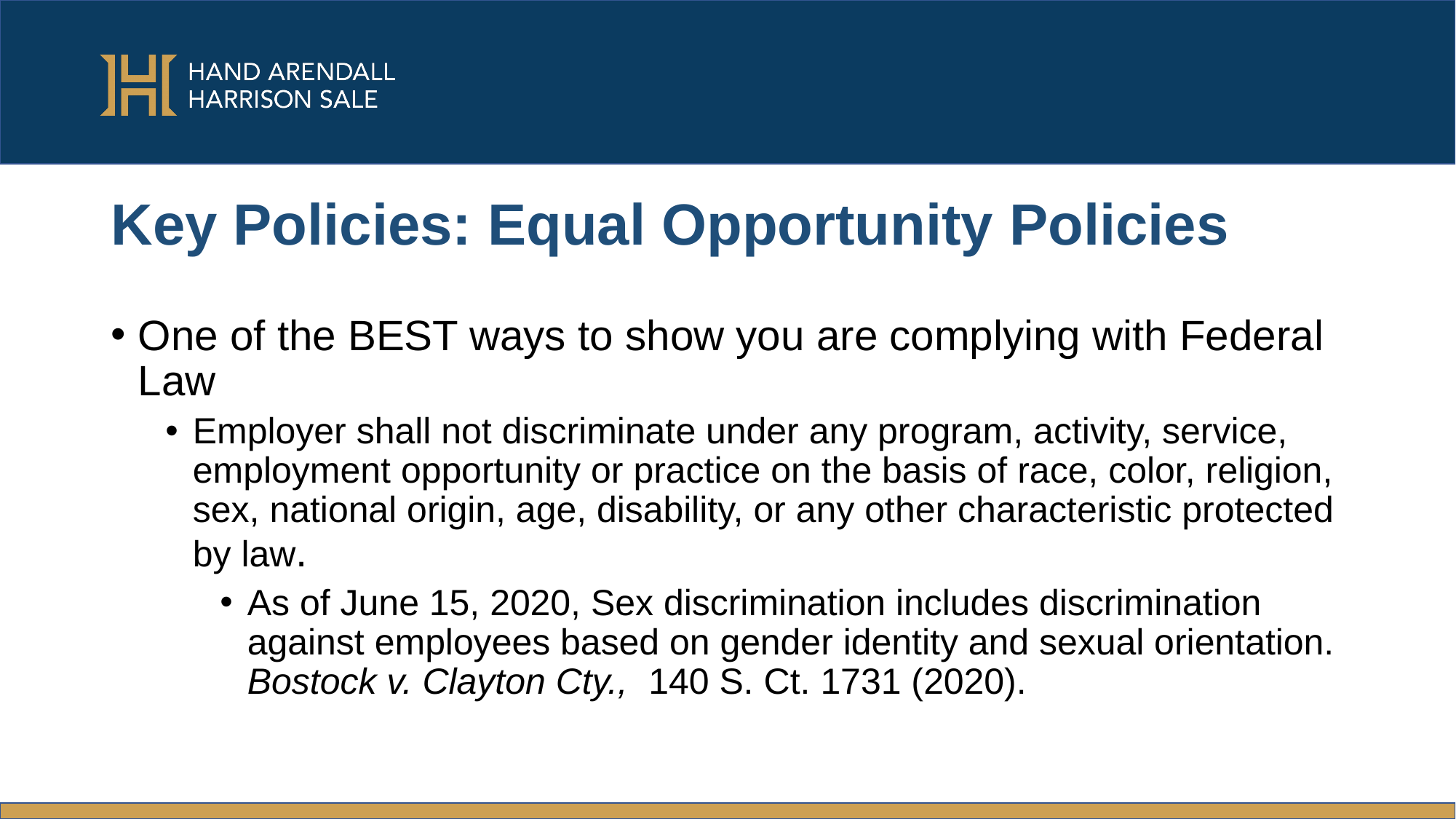

# Key Policies: Equal Opportunity Policies
One of the BEST ways to show you are complying with Federal Law
Employer shall not discriminate under any program, activity, service, employment opportunity or practice on the basis of race, color, religion, sex, national origin, age, disability, or any other characteristic protected by law.
As of June 15, 2020, Sex discrimination includes discrimination against employees based on gender identity and sexual orientation. Bostock v. Clayton Cty.,  140 S. Ct. 1731 (2020).